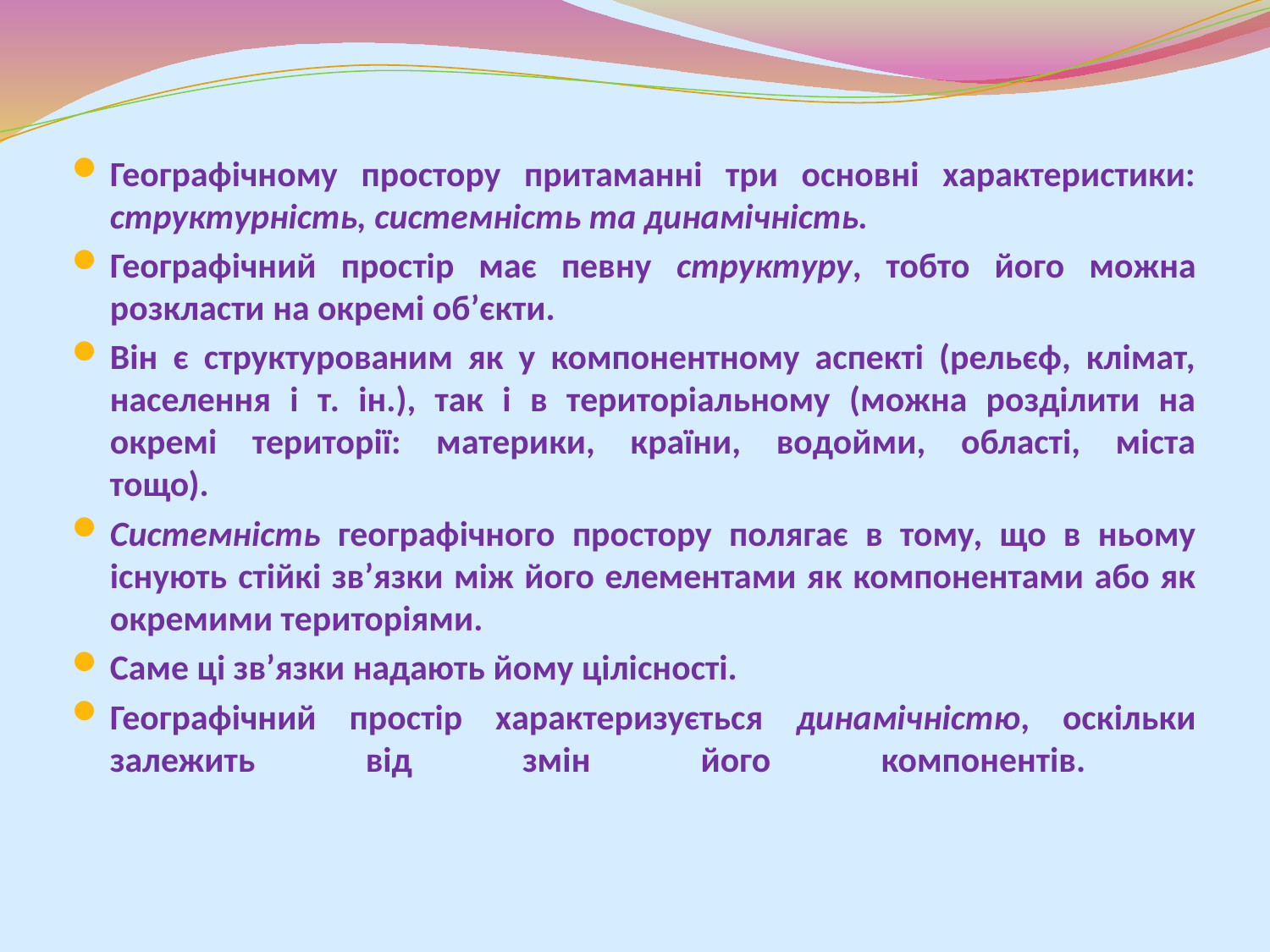

Географічному простору притаманні три основні характеристики: структурність, системність та динамічність.
Географічний простір має певну структуру, тобто його можна розкласти на окремі об’єкти.
Він є структурованим як у компонентному аспекті (рельєф, клімат, населення і т. ін.), так і в територіальному (можна розділити на окремі території: материки, країни, водойми, області, міста
тощо).
Системність географічного простору полягає в тому, що в ньому існують стійкі зв’язки між його елементами як компонентами або як окремими територіями.
Саме ці зв’язки надають йому цілісності.
Географічний простір характеризується динамічністю, оскільки
залежить від змін його компонентів.